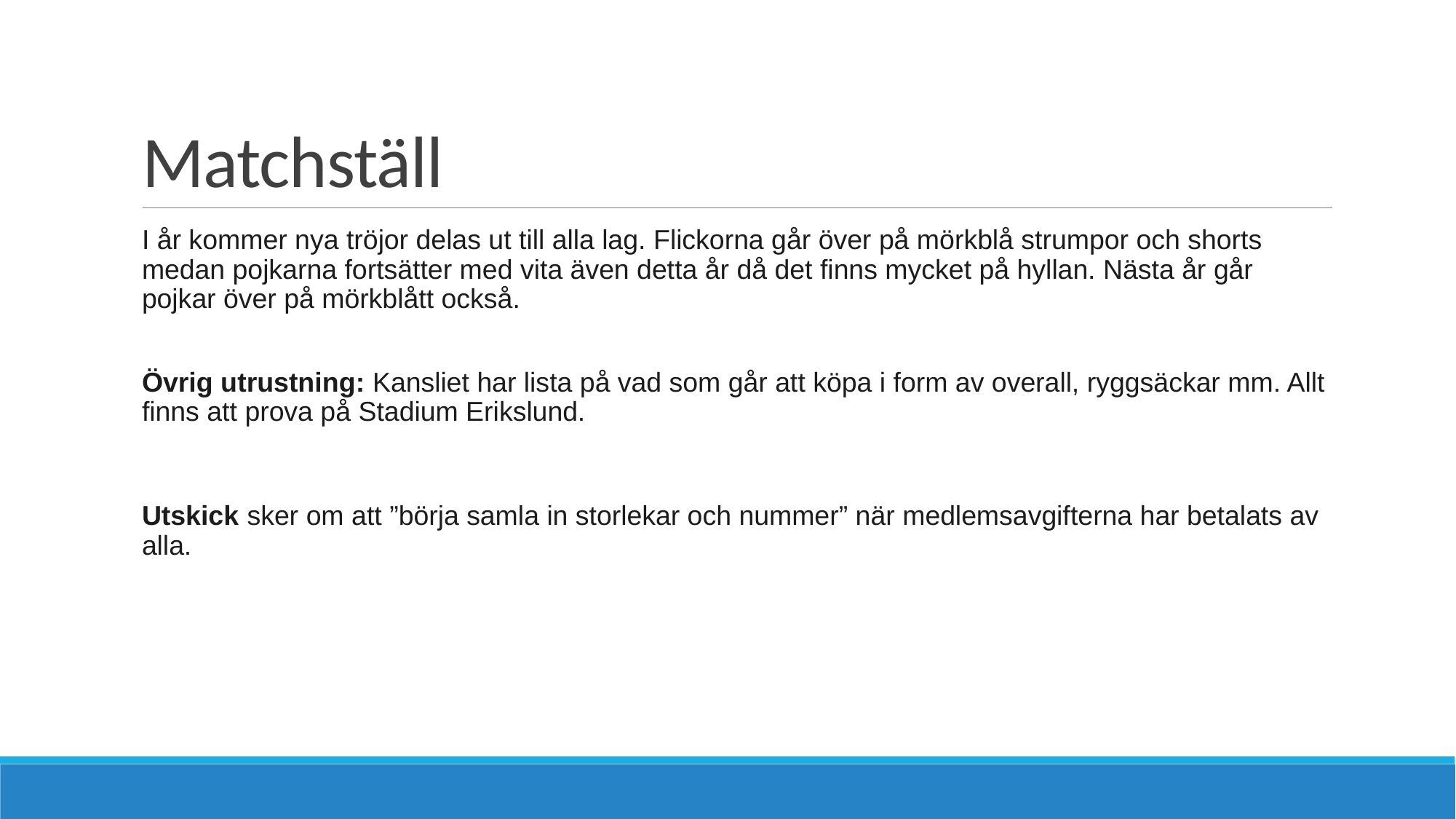

# Matchställ
I år kommer nya tröjor delas ut till alla lag. Flickorna går över på mörkblå strumpor och shorts medan pojkarna fortsätter med vita även detta år då det finns mycket på hyllan. Nästa år går pojkar över på mörkblått också.
Övrig utrustning: Kansliet har lista på vad som går att köpa i form av overall, ryggsäckar mm. Allt finns att prova på Stadium Erikslund.

Utskick sker om att ”börja samla in storlekar och nummer” när medlemsavgifterna har betalats av alla.